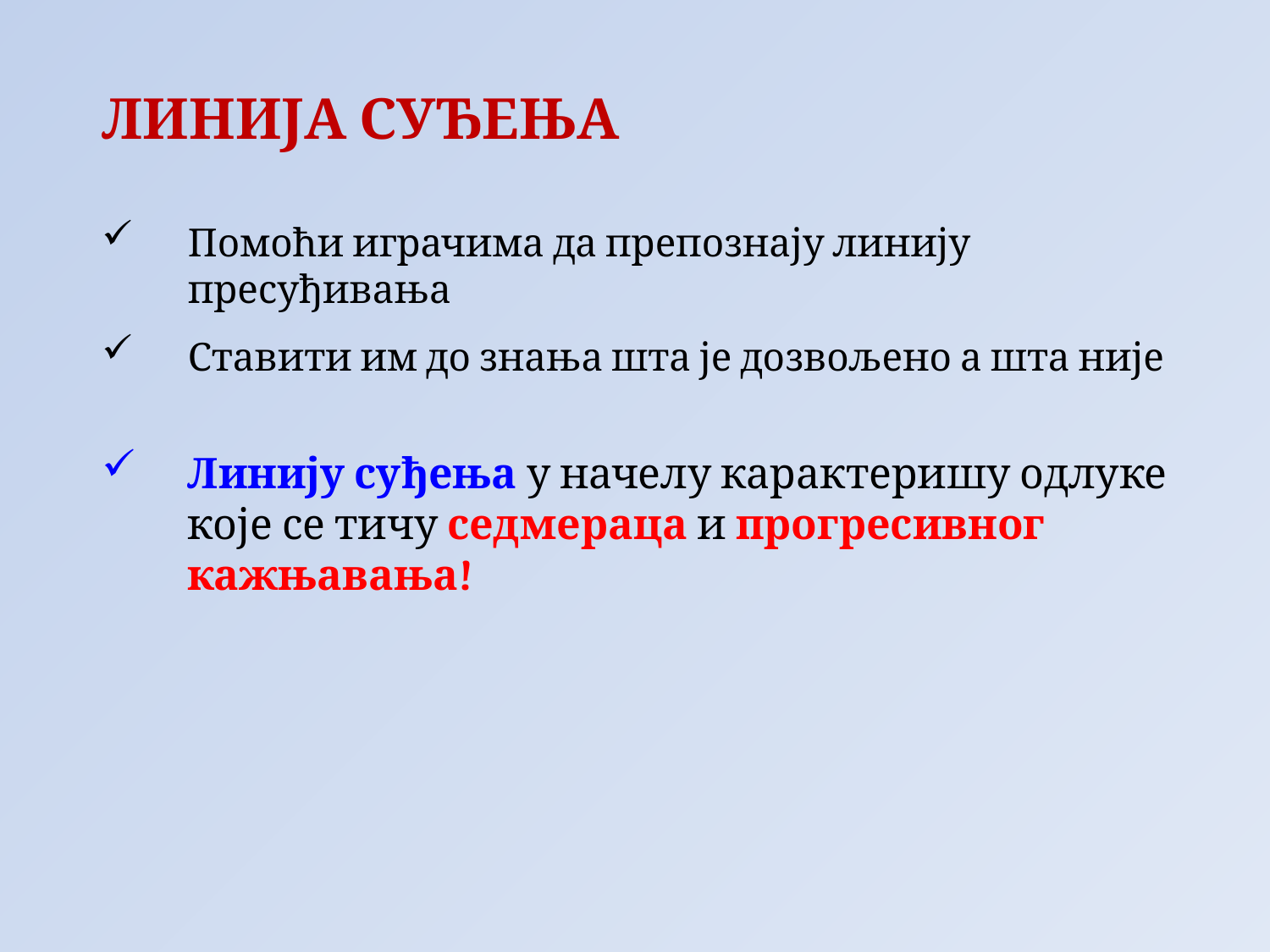

ЛИНИЈА СУЂЕЊА

Помоћи играчима да препознају линију пресуђивања
Ставити им до знања шта је дозвољено а шта није

Линију суђења у начелу карактеришу одлуке које се тичу седмераца и прогресивног кажњавања!